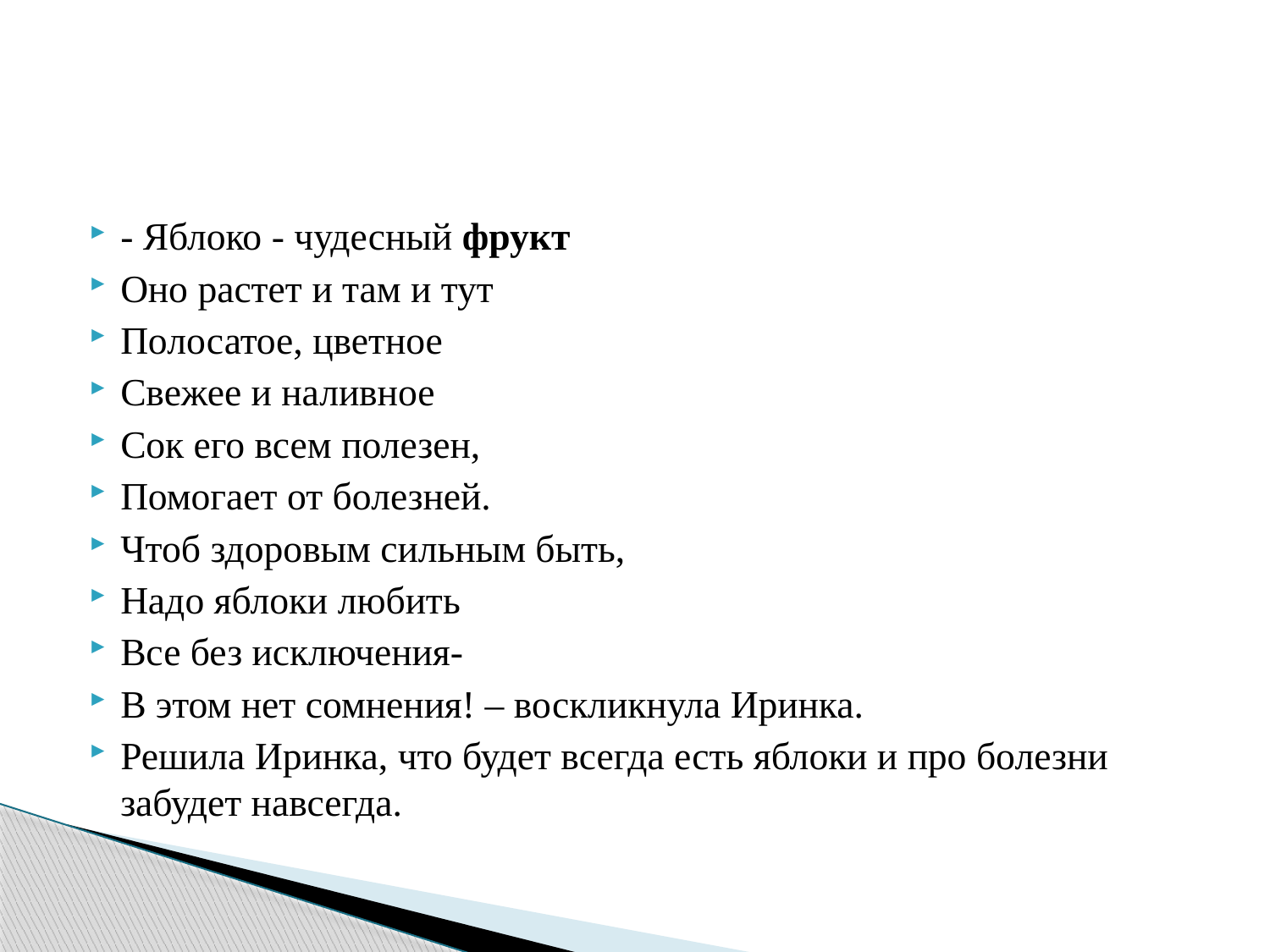

#
- Яблоко - чудесный фрукт
Оно растет и там и тут
Полосатое, цветное
Свежее и наливное
Сок его всем полезен,
Помогает от болезней.
Чтоб здоровым сильным быть,
Надо яблоки любить
Все без исключения-
В этом нет сомнения! – воскликнула Иринка.
Решила Иринка, что будет всегда есть яблоки и про болезни забудет навсегда.